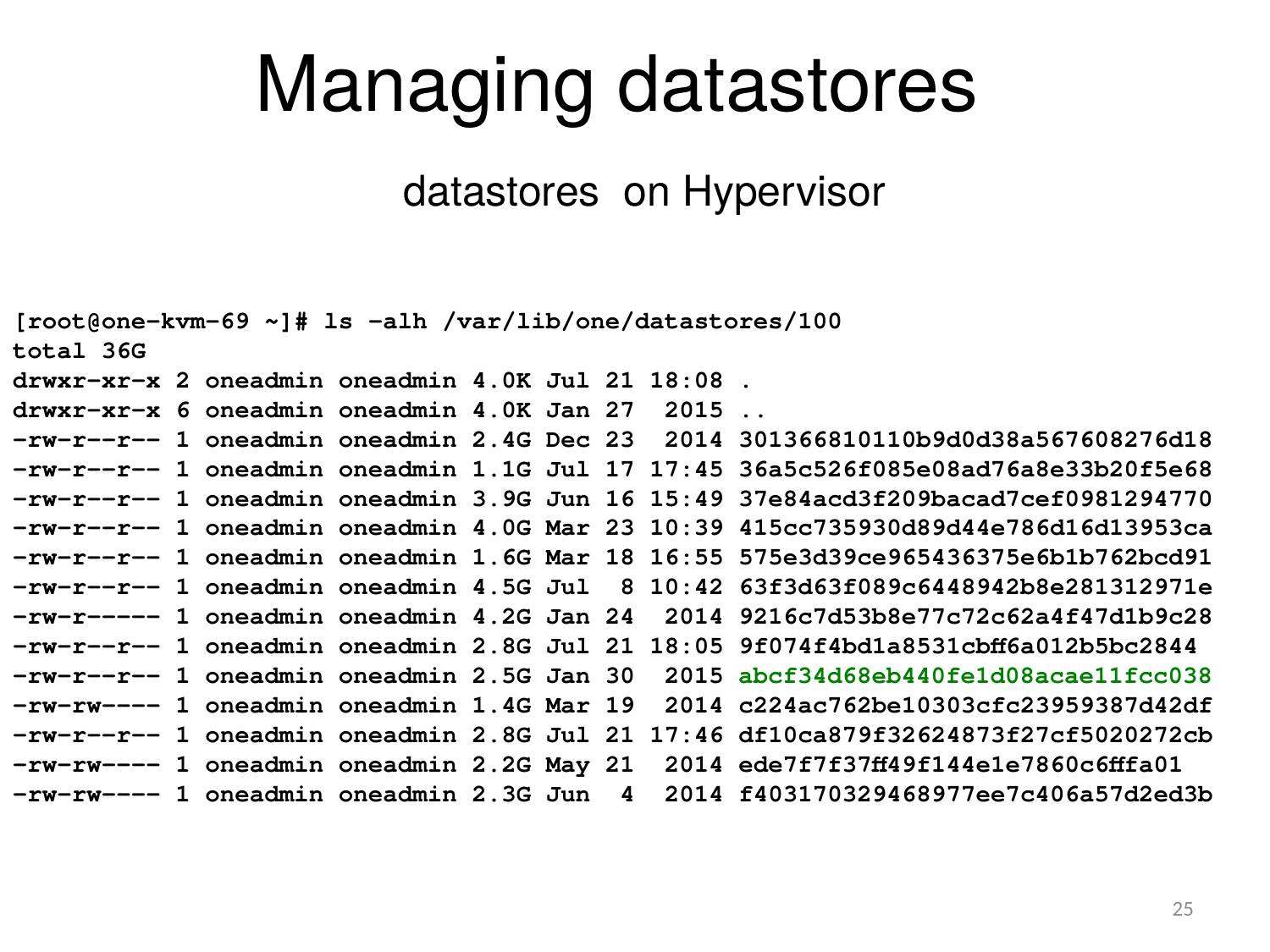

# Managing datastores
datastores  on Hypervisor
[root@one-kvm-69 ~]# ls -alh /var/lib/one/datastores/100
total 36G
drwxr-xr-x 2 oneadmin oneadmin 4.0K Jul 21 18:08 .
drwxr-xr-x 6 oneadmin oneadmin 4.0K Jan 27  2015 ..
-rw-r--r-- 1 oneadmin oneadmin 2.4G Dec 23  2014 301366810110b9d0d38a567608276d18
-rw-r--r-- 1 oneadmin oneadmin 1.1G Jul 17 17:45 36a5c526f085e08ad76a8e33b20f5e68
-rw-r--r-- 1 oneadmin oneadmin 3.9G Jun 16 15:49 37e84acd3f209bacad7cef0981294770
-rw-r--r-- 1 oneadmin oneadmin 4.0G Mar 23 10:39 415cc735930d89d44e786d16d13953ca
-rw-r--r-- 1 oneadmin oneadmin 1.6G Mar 18 16:55 575e3d39ce965436375e6b1b762bcd91
-rw-r--r-- 1 oneadmin oneadmin 4.5G Jul  8 10:42 63f3d63f089c6448942b8e281312971e
-rw-r----- 1 oneadmin oneadmin 4.2G Jan 24  2014 9216c7d53b8e77c72c62a4f47d1b9c28
-rw-r--r-- 1 oneadmin oneadmin 2.8G Jul 21 18:05 9f074f4bd1a8531cbff6a012b5bc2844
-rw-r--r-- 1 oneadmin oneadmin 2.5G Jan 30  2015 abcf34d68eb440fe1d08acae11fcc038
-rw-rw---- 1 oneadmin oneadmin 1.4G Mar 19  2014 c224ac762be10303cfc23959387d42df
-rw-r--r-- 1 oneadmin oneadmin 2.8G Jul 21 17:46 df10ca879f32624873f27cf5020272cb
-rw-rw---- 1 oneadmin oneadmin 2.2G May 21  2014 ede7f7f37ff49f144e1e7860c6fffa01
-rw-rw---- 1 oneadmin oneadmin 2.3G Jun  4  2014 f403170329468977ee7c406a57d2ed3b

25